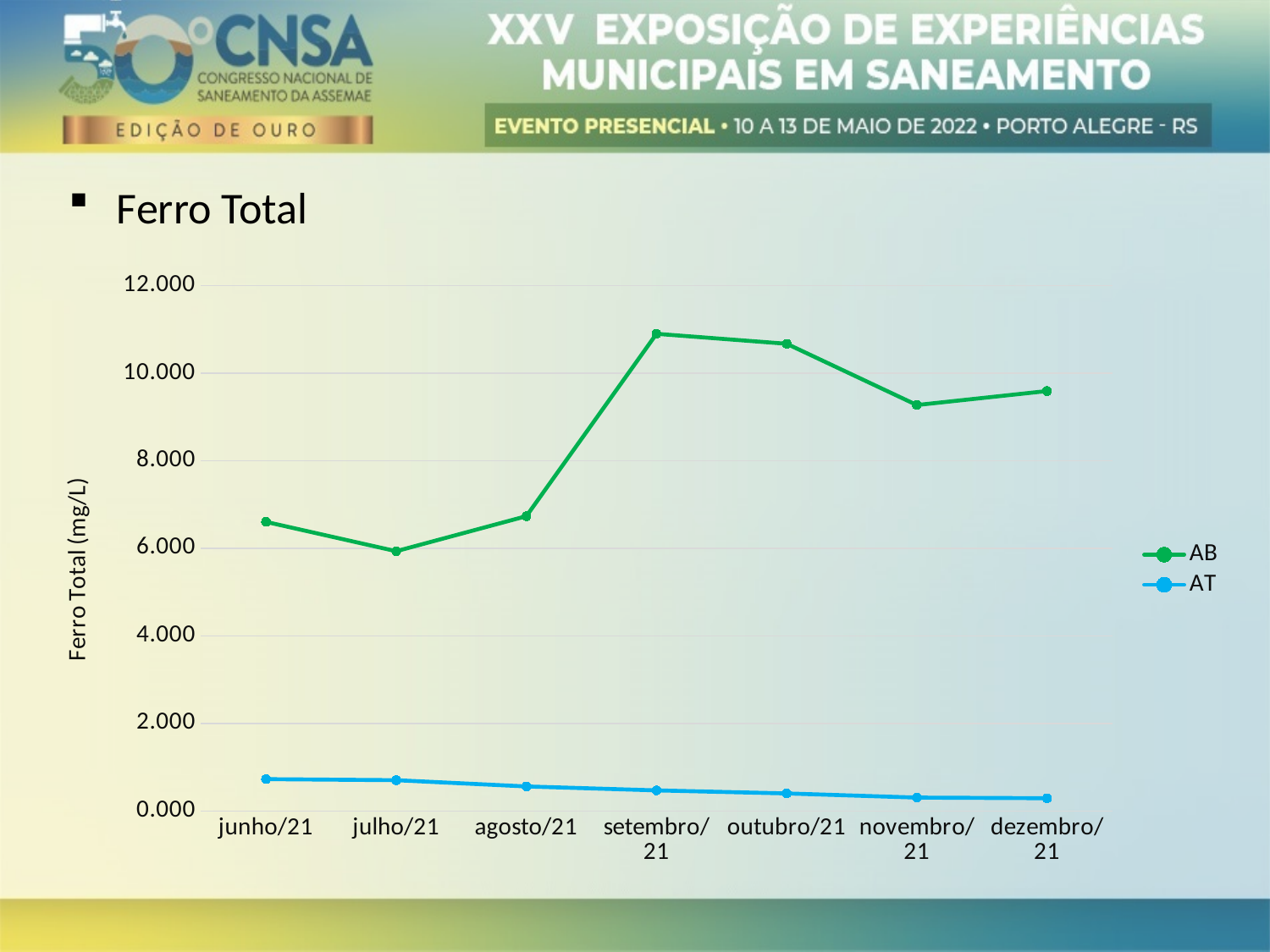

Ferro Total

### Chart

| Category | AB | AT |
|---|---|---|
| junho/21 | 6.605 | 0.727 |
| julho/21 | 5.935 | 0.703 |
| agosto/21 | 6.734999999999999 | 0.56 |
| setembro/21 | 10.901399999999999 | 0.4694 |
| outubro/21 | 10.674 | 0.4 |
| novembro/21 | 9.274 | 0.305 |
| dezembro/21 | 9.593999999999998 | 0.29 |